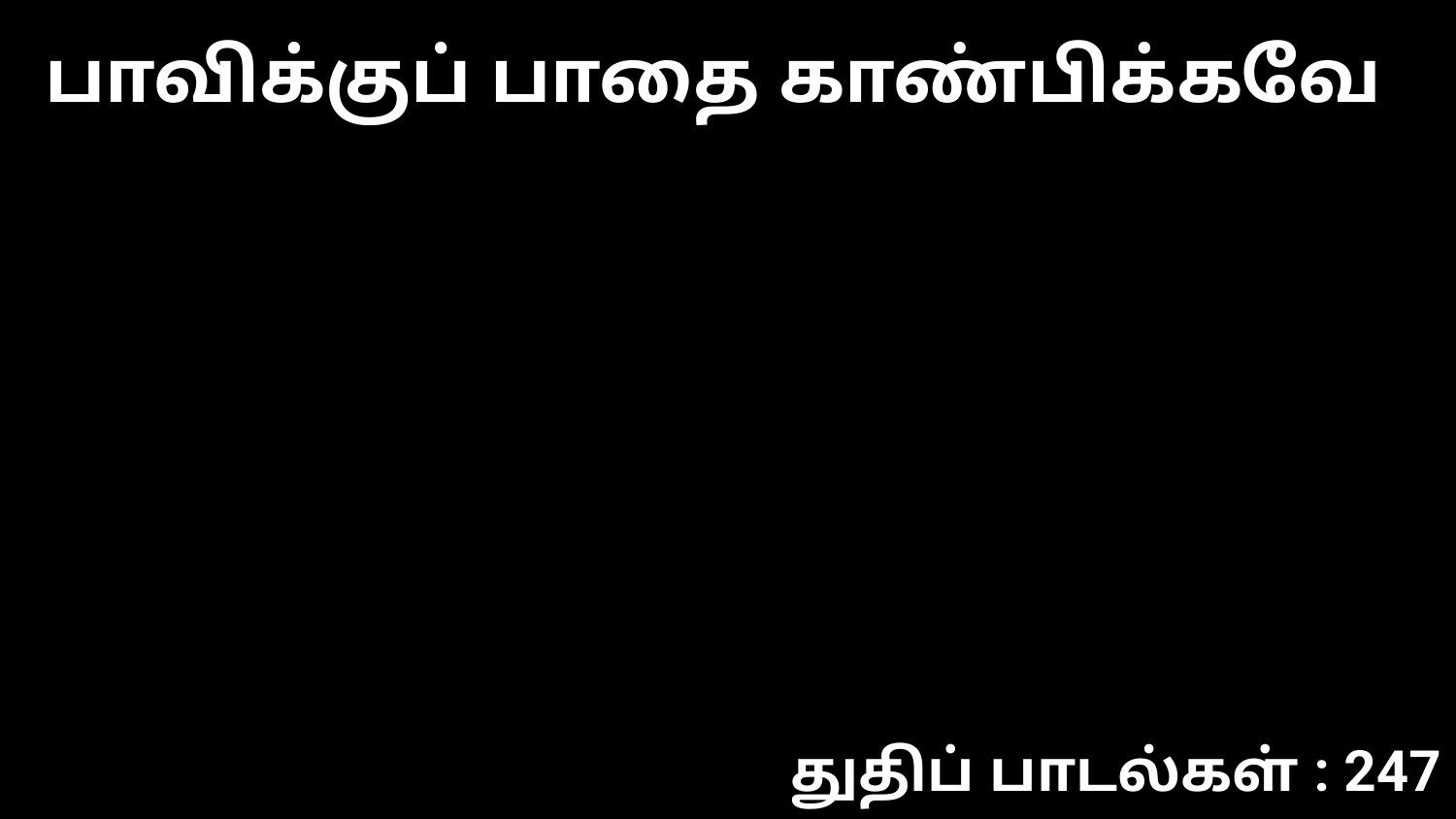

பாவிக்குப் பாதை காண்பிக்கவே
துதிப் பாடல்கள் : 247